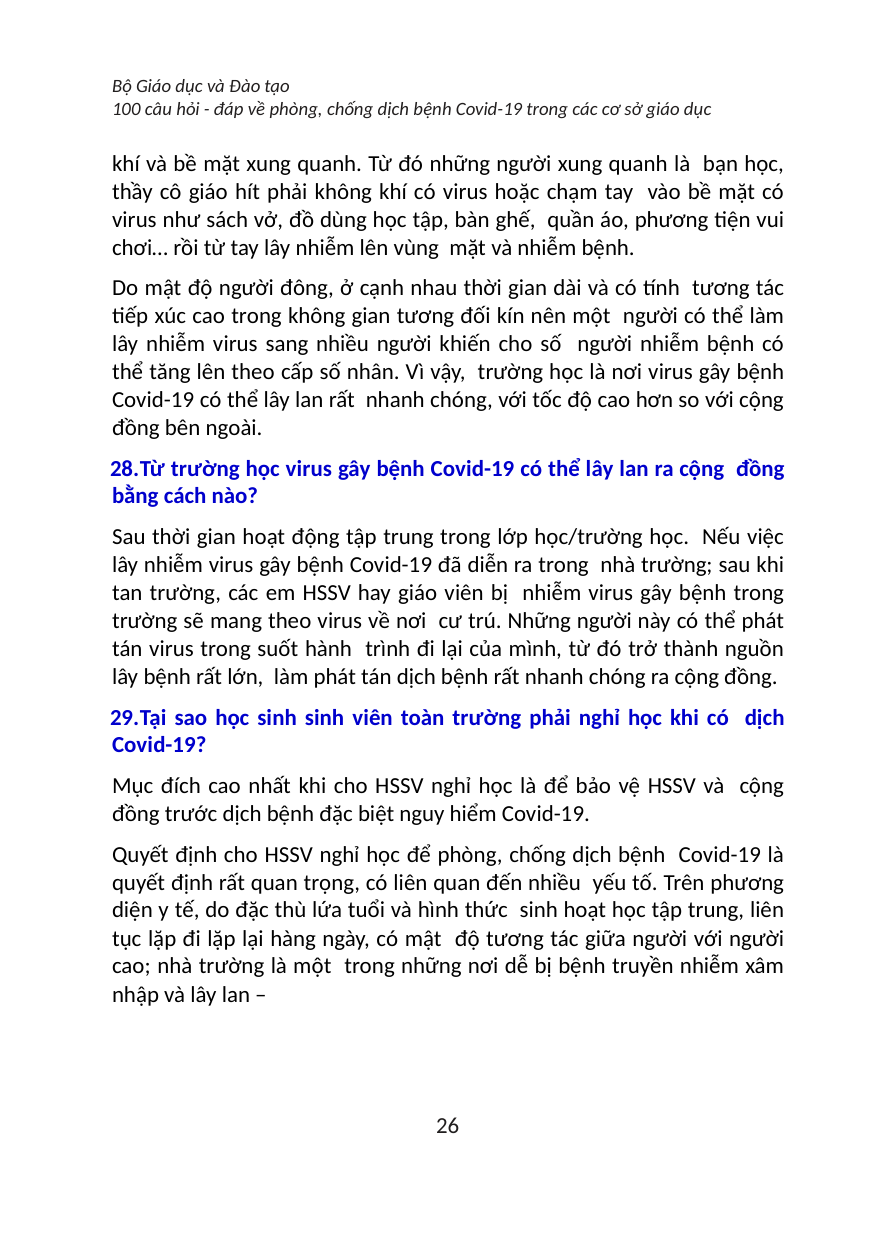

Bộ Giáo dục và Đào tạo
100 câu hỏi - đáp về phòng, chống dịch bệnh Covid-19 trong các cơ sở giáo dục

khí và bề mặt xung quanh. Từ đó những người xung quanh là  bạn học, thầy cô giáo hít phải không khí có virus hoặc chạm tay  vào bề mặt có virus như sách vở, đồ dùng học tập, bàn ghế,  quần áo, phương tiện vui chơi… rồi từ tay lây nhiễm lên vùng  mặt và nhiễm bệnh.
Do mật độ người đông, ở cạnh nhau thời gian dài và có tính  tương tác tiếp xúc cao trong không gian tương đối kín nên một  người có thể làm lây nhiễm virus sang nhiều người khiến cho số  người nhiễm bệnh có thể tăng lên theo cấp số nhân. Vì vậy,  trường học là nơi virus gây bệnh Covid-19 có thể lây lan rất  nhanh chóng, với tốc độ cao hơn so với cộng đồng bên ngoài.
Từ trường học virus gây bệnh Covid-19 có thể lây lan ra cộng  đồng bằng cách nào?
Sau thời gian hoạt động tập trung trong lớp học/trường học.  Nếu việc lây nhiễm virus gây bệnh Covid-19 đã diễn ra trong  nhà trường; sau khi tan trường, các em HSSV hay giáo viên bị  nhiễm virus gây bệnh trong trường sẽ mang theo virus về nơi  cư trú. Những người này có thể phát tán virus trong suốt hành  trình đi lại của mình, từ đó trở thành nguồn lây bệnh rất lớn,  làm phát tán dịch bệnh rất nhanh chóng ra cộng đồng.
Tại sao học sinh sinh viên toàn trường phải nghỉ học khi có  dịch Covid-19?
Mục đích cao nhất khi cho HSSV nghỉ học là để bảo vệ HSSV và  cộng đồng trước dịch bệnh đặc biệt nguy hiểm Covid-19.
Quyết định cho HSSV nghỉ học để phòng, chống dịch bệnh  Covid-19 là quyết định rất quan trọng, có liên quan đến nhiều  yếu tố. Trên phương diện y tế, do đặc thù lứa tuổi và hình thức  sinh hoạt học tập trung, liên tục lặp đi lặp lại hàng ngày, có mật  độ tương tác giữa người với người cao; nhà trường là một  trong những nơi dễ bị bệnh truyền nhiễm xâm nhập và lây lan –
26